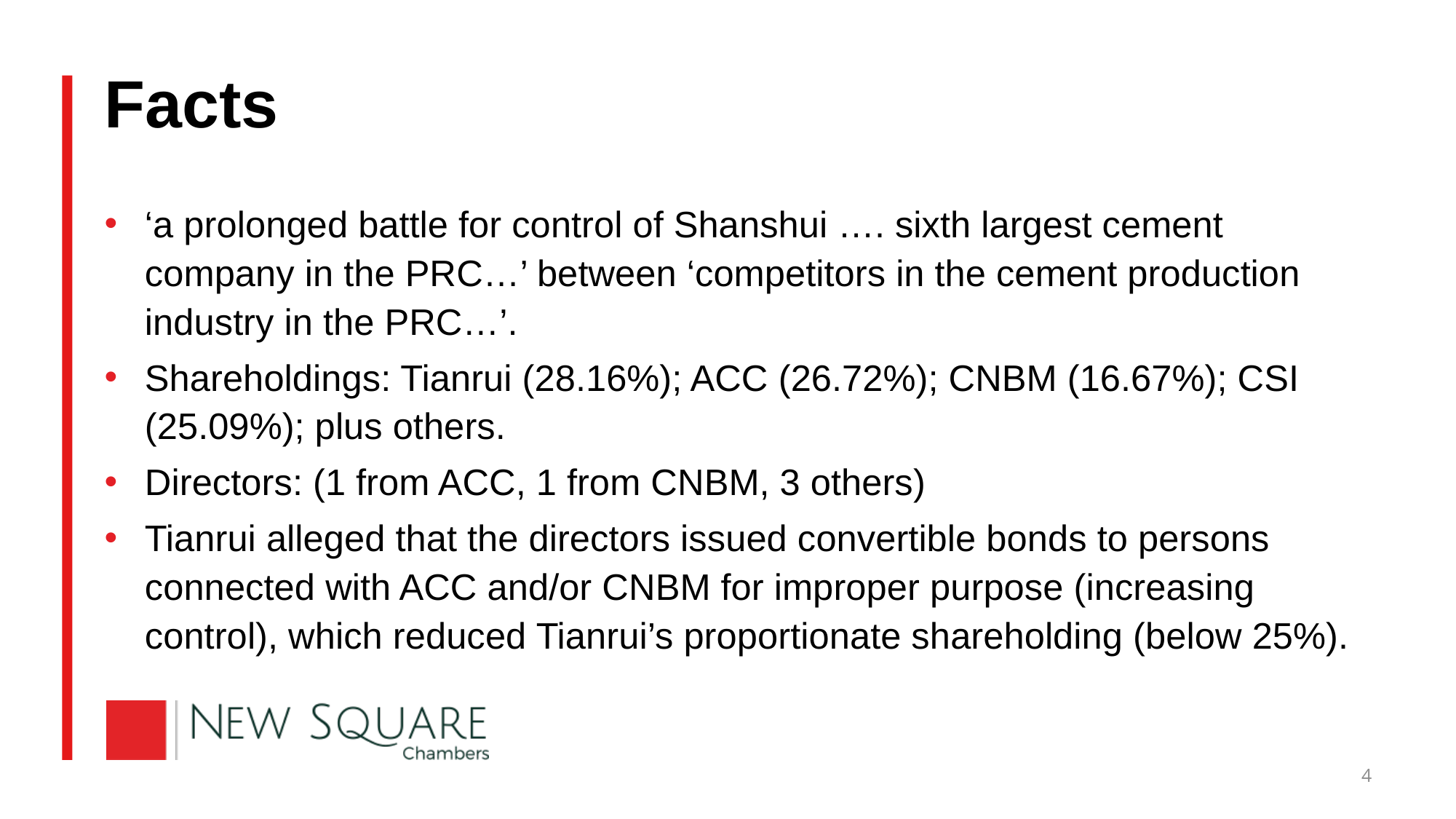

# Facts
‘a prolonged battle for control of Shanshui …. sixth largest cement company in the PRC…’ between ‘competitors in the cement production industry in the PRC…’.
Shareholdings: Tianrui (28.16%); ACC (26.72%); CNBM (16.67%); CSI (25.09%); plus others.
Directors: (1 from ACC, 1 from CNBM, 3 others)
Tianrui alleged that the directors issued convertible bonds to persons connected with ACC and/or CNBM for improper purpose (increasing control), which reduced Tianrui’s proportionate shareholding (below 25%).

4